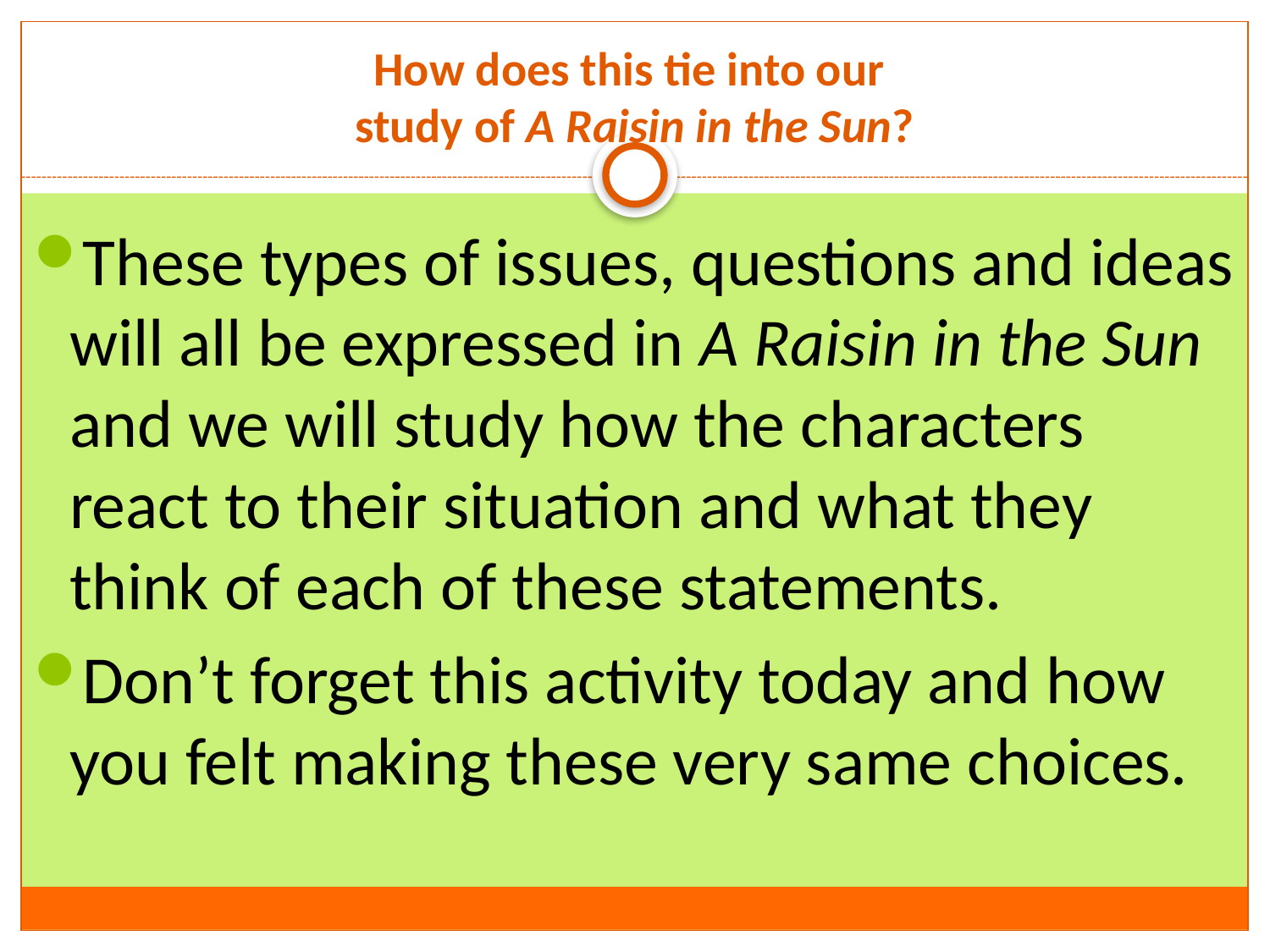

# How does this tie into our study of A Raisin in the Sun?
These types of issues, questions and ideas will all be expressed in A Raisin in the Sun and we will study how the characters react to their situation and what they think of each of these statements.
Don’t forget this activity today and how you felt making these very same choices.